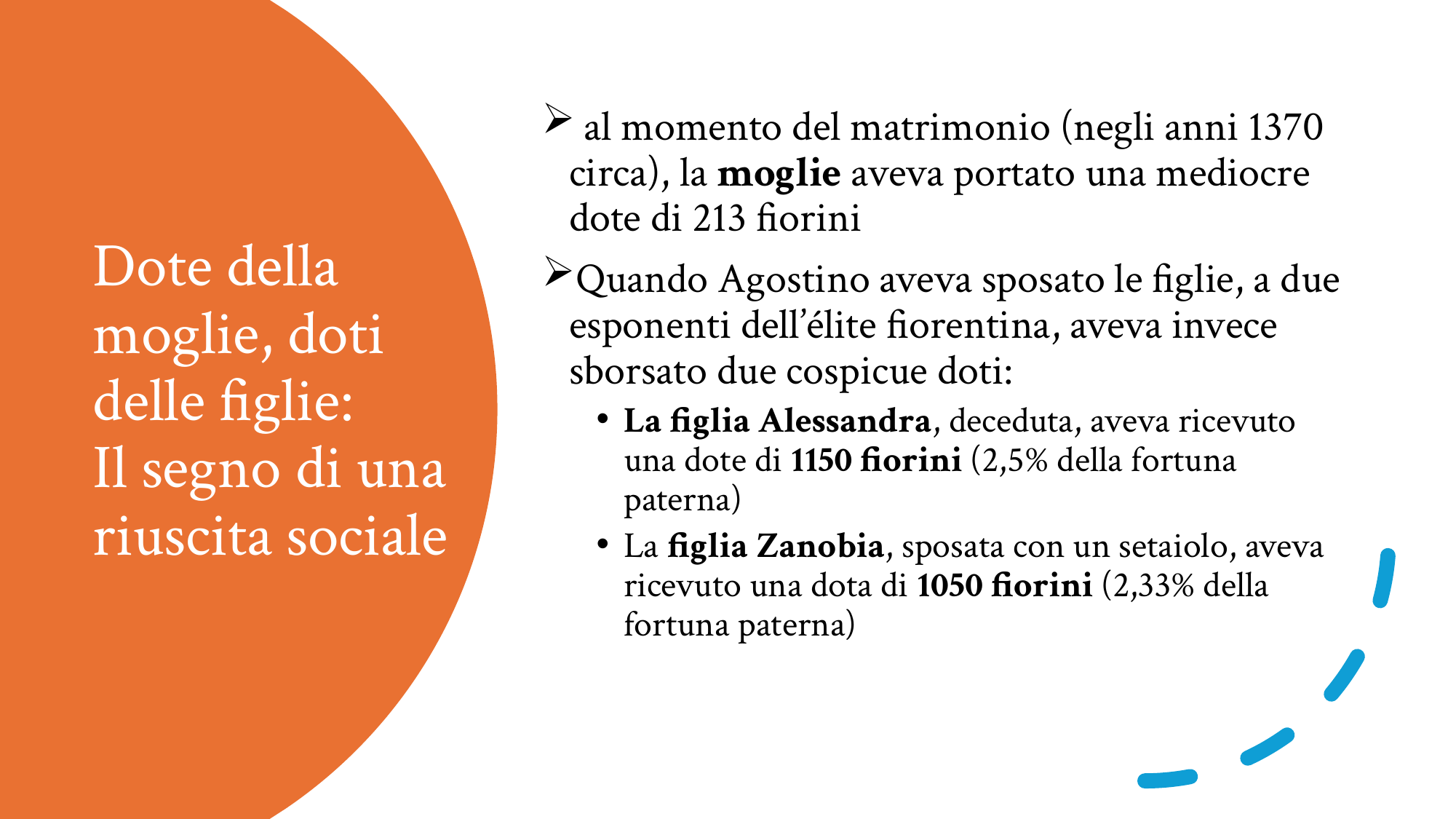

al momento del matrimonio (negli anni 1370 circa), la moglie aveva portato una mediocre dote di 213 fiorini
Quando Agostino aveva sposato le figlie, a due esponenti dell’élite fiorentina, aveva invece sborsato due cospicue doti:
La figlia Alessandra, deceduta, aveva ricevuto una dote di 1150 fiorini (2,5% della fortuna paterna)
La figlia Zanobia, sposata con un setaiolo, aveva ricevuto una dota di 1050 fiorini (2,33% della fortuna paterna)

# Dote della moglie, doti delle figlie: Il segno di una riuscita sociale